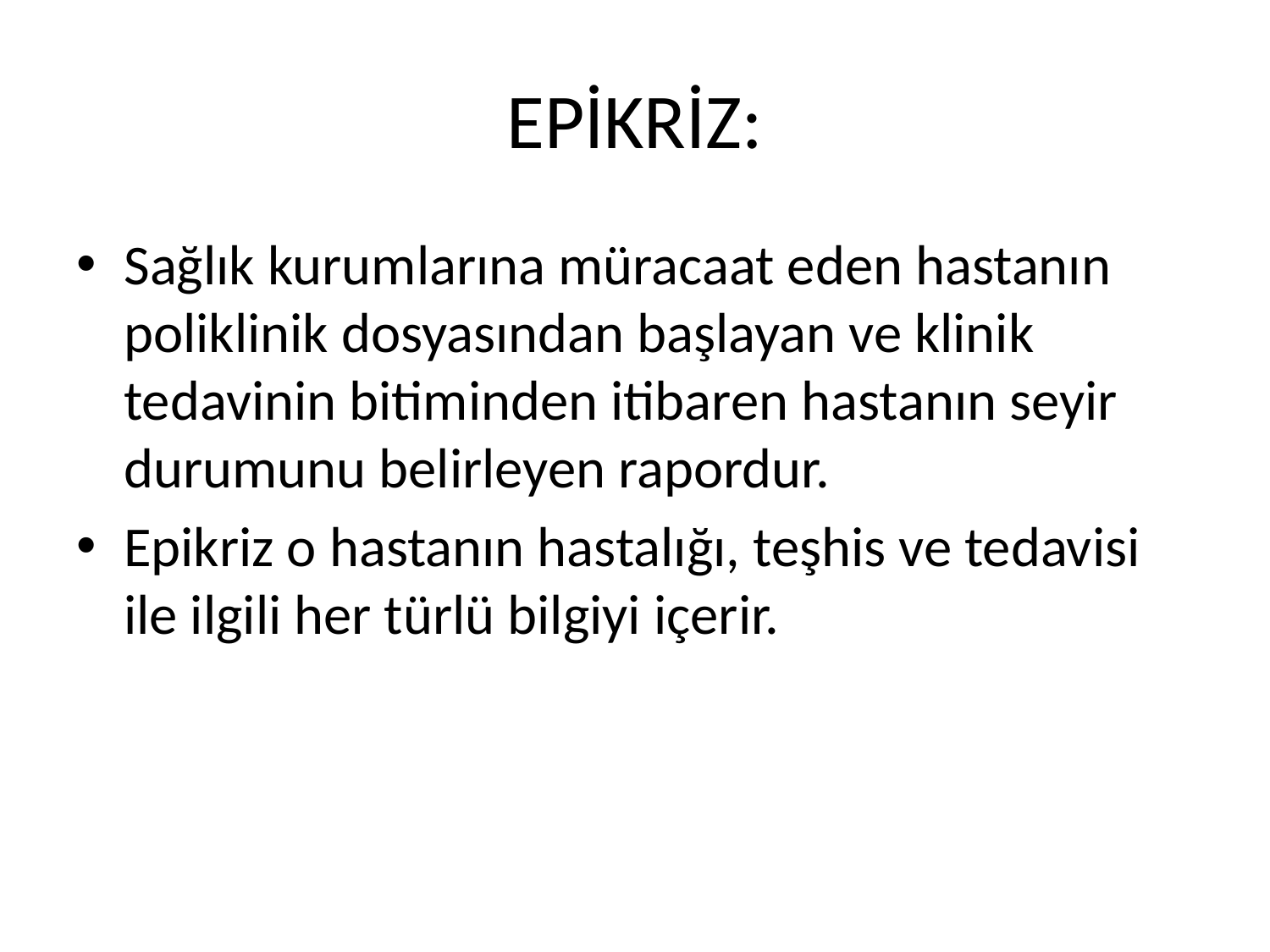

# EPİKRİZ:
Sağlık kurumlarına müracaat eden hastanın poliklinik dosyasından başlayan ve klinik tedavinin bitiminden itibaren hastanın seyir durumunu belirleyen rapordur.
Epikriz o hastanın hastalığı, teşhis ve tedavisi ile ilgili her türlü bilgiyi içerir.